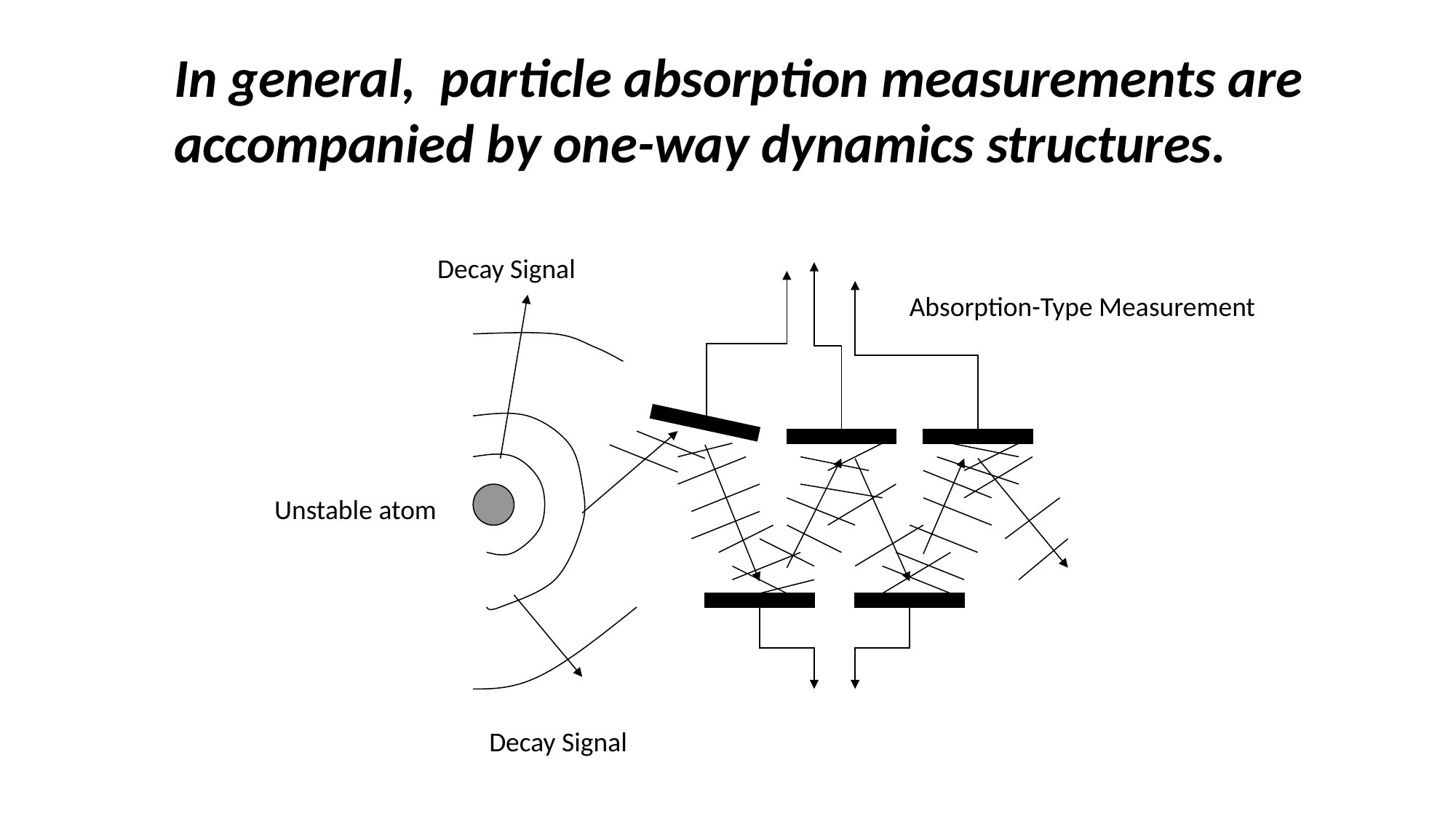

In general,  particle absorption measurements are accompanied by one-way dynamics structures.

Decay Signal
Absorption-Type Measurement
Unstable atom
Decay Signal